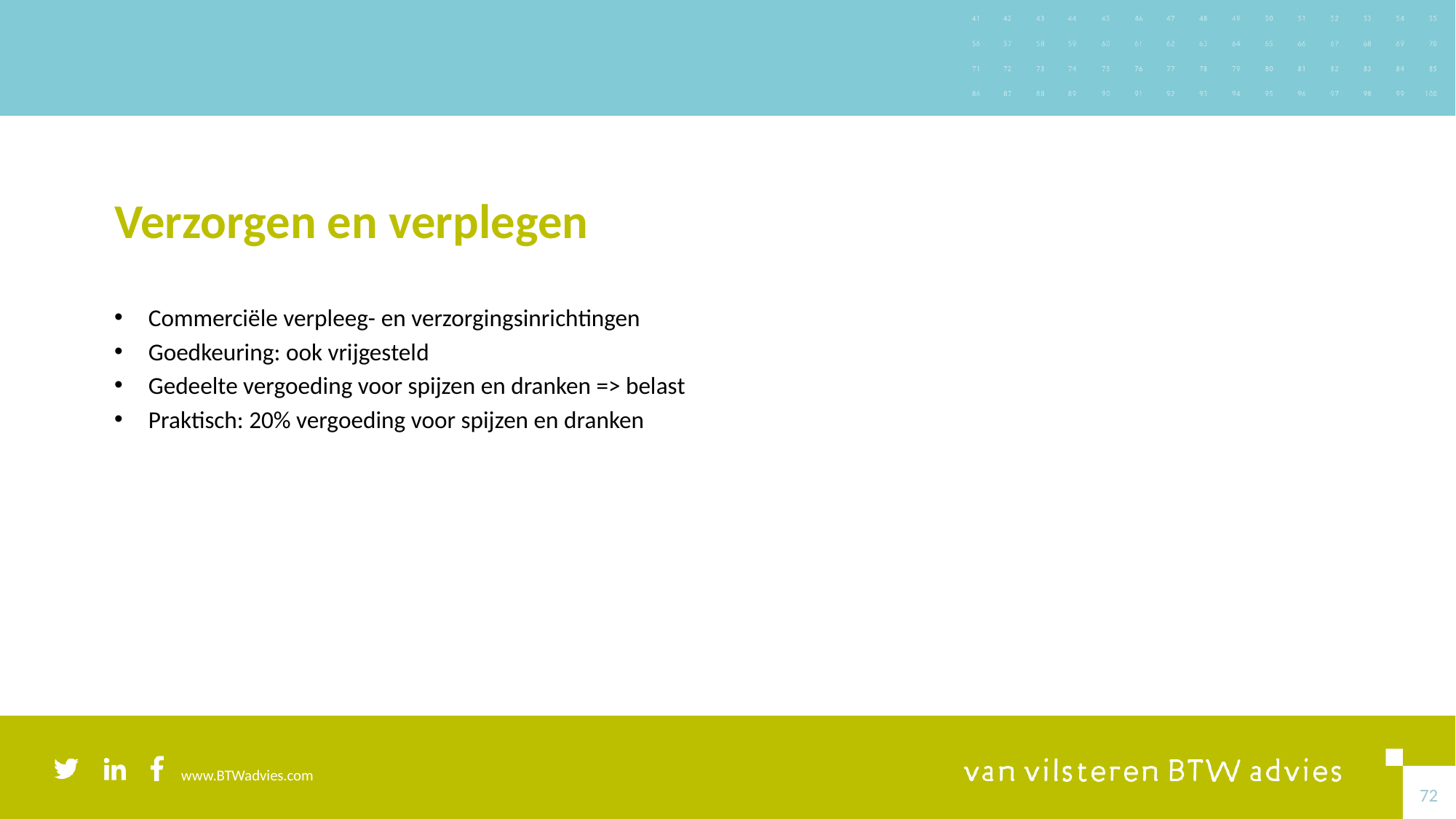

# Verzorgen en verplegen
Commerciële verpleeg- en verzorgingsinrichtingen
Goedkeuring: ook vrijgesteld
Gedeelte vergoeding voor spijzen en dranken => belast
Praktisch: 20% vergoeding voor spijzen en dranken